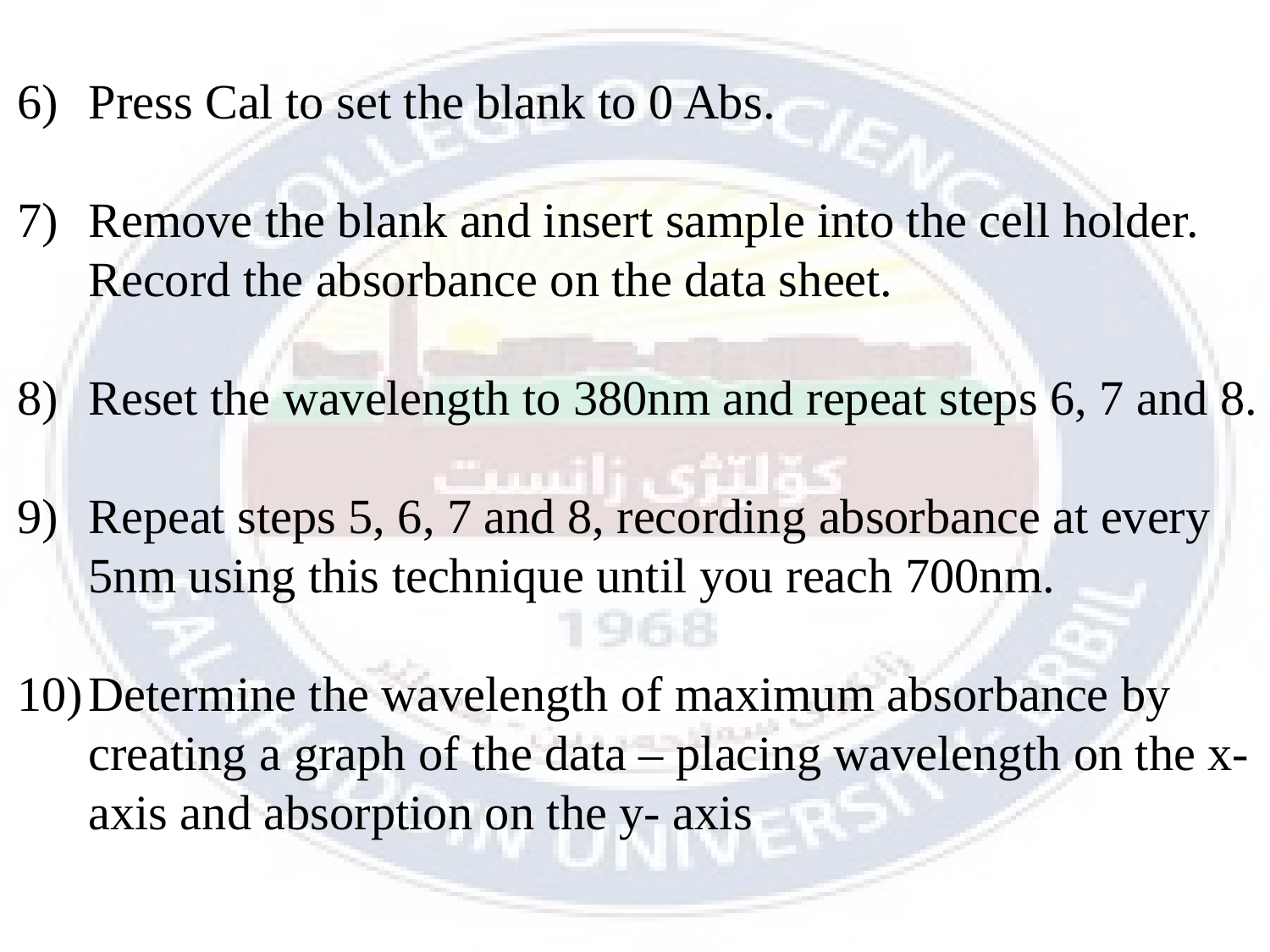

Press Cal to set the blank to 0 Abs.

Remove the blank and insert sample into the cell holder. Record the absorbance on the data sheet.

Reset the wavelength to 380nm and repeat steps 6, 7 and 8.

Repeat steps 5, 6, 7 and 8, recording absorbance at every 5nm using this technique until you reach 700nm.

Determine the wavelength of maximum absorbance by creating a graph of the data – placing wavelength on the x- axis and absorption on the y- axis